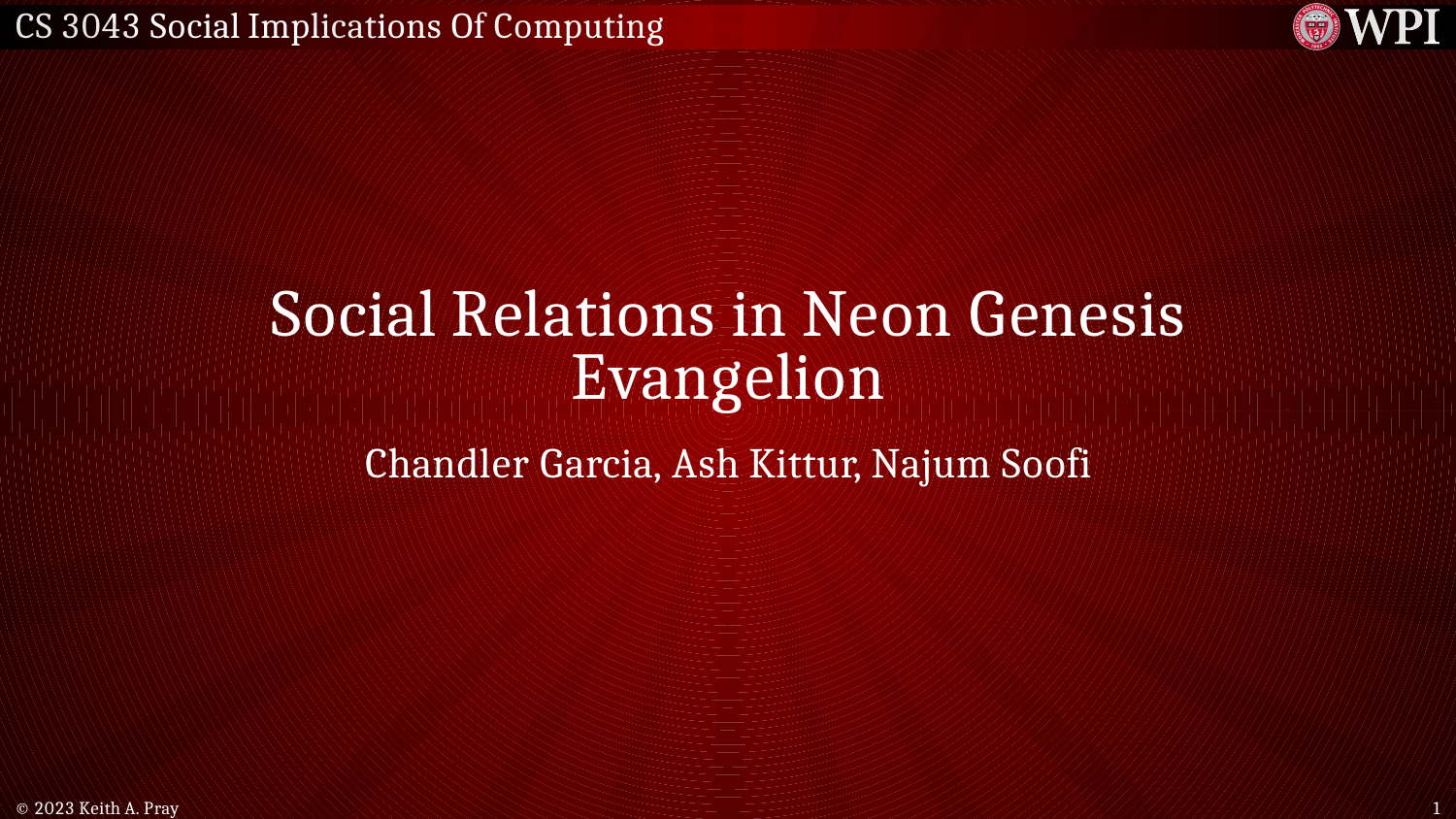

# Social Relations in Neon Genesis Evangelion
Chandler Garcia, Ash Kittur, Najum Soofi
© 2023 Keith A. Pray
1